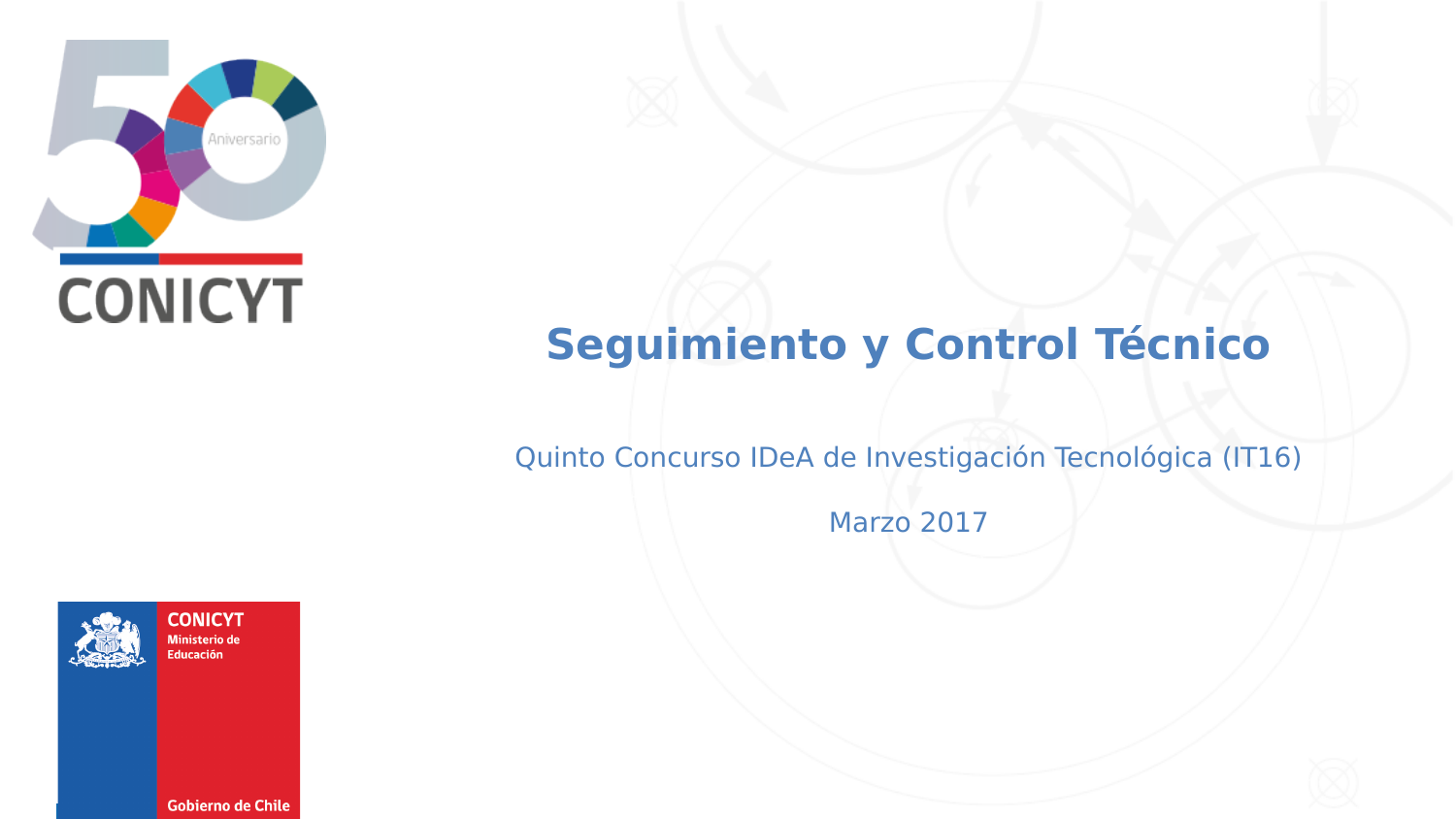

Seguimiento y Control Técnico
Quinto Concurso IDeA de Investigación Tecnológica (IT16)
Marzo 2017